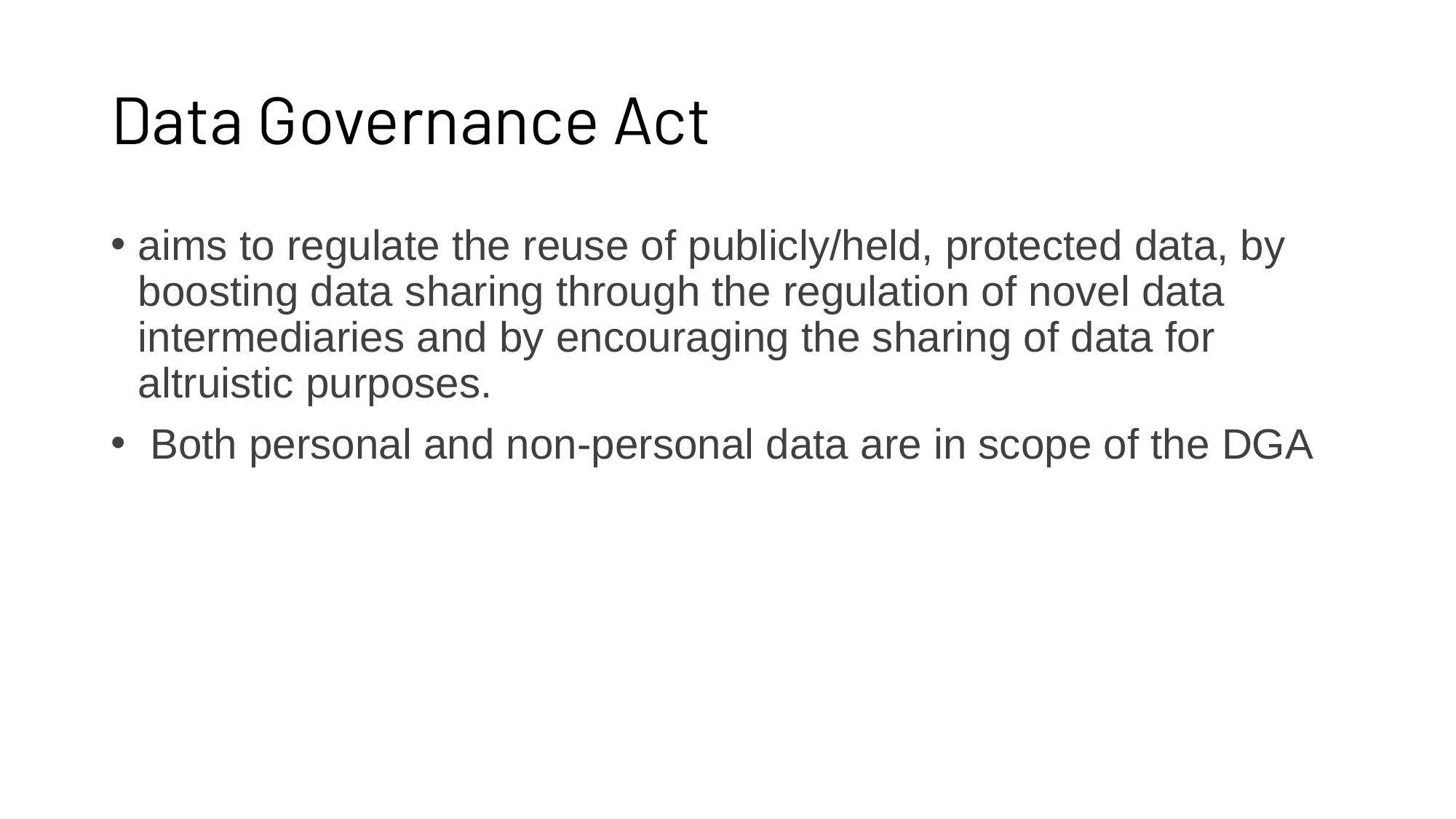

# Data Governance Act
aims to regulate the reuse of publicly/held, protected data, by boosting data sharing through the regulation of novel data intermediaries and by encouraging the sharing of data for altruistic purposes.
 Both personal and non-personal data are in scope of the DGA